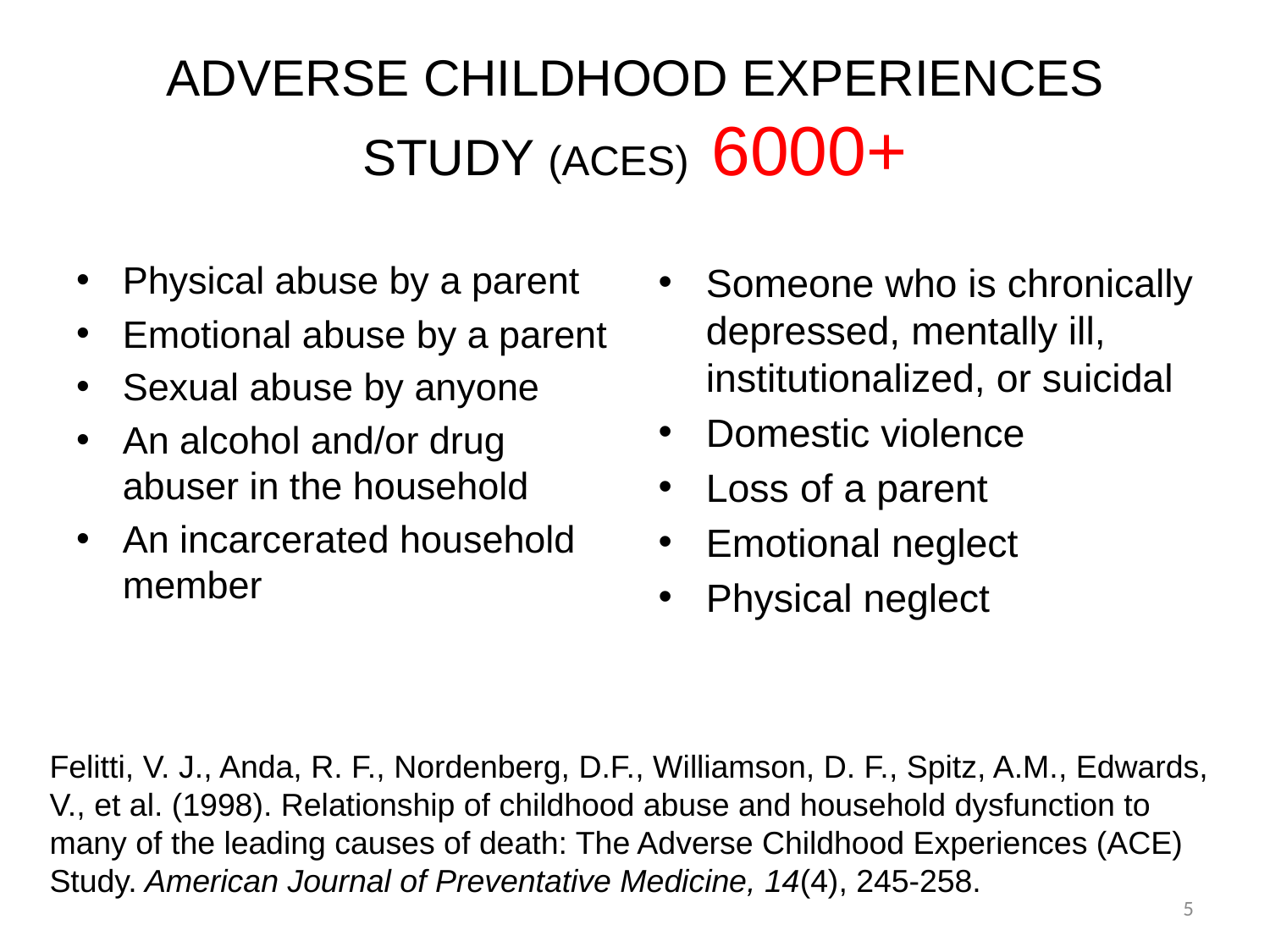

# Adverse Childhood Experiences Study (ACES)  6000+

Physical abuse by a parent
Emotional abuse by a parent
Sexual abuse by anyone
An alcohol and/or drug abuser in the household
An incarcerated household member

Someone who is chronically depressed, mentally ill, institutionalized, or suicidal
Domestic violence
Loss of a parent
Emotional neglect
Physical neglect

Felitti, V. J., Anda, R. F., Nordenberg, D.F., Williamson, D. F., Spitz, A.M., Edwards, V., et al. (1998). Relationship of childhood abuse and household dysfunction to many of the leading causes of death: The Adverse Childhood Experiences (ACE) Study. American Journal of Preventative Medicine, 14(4), 245-258.
5